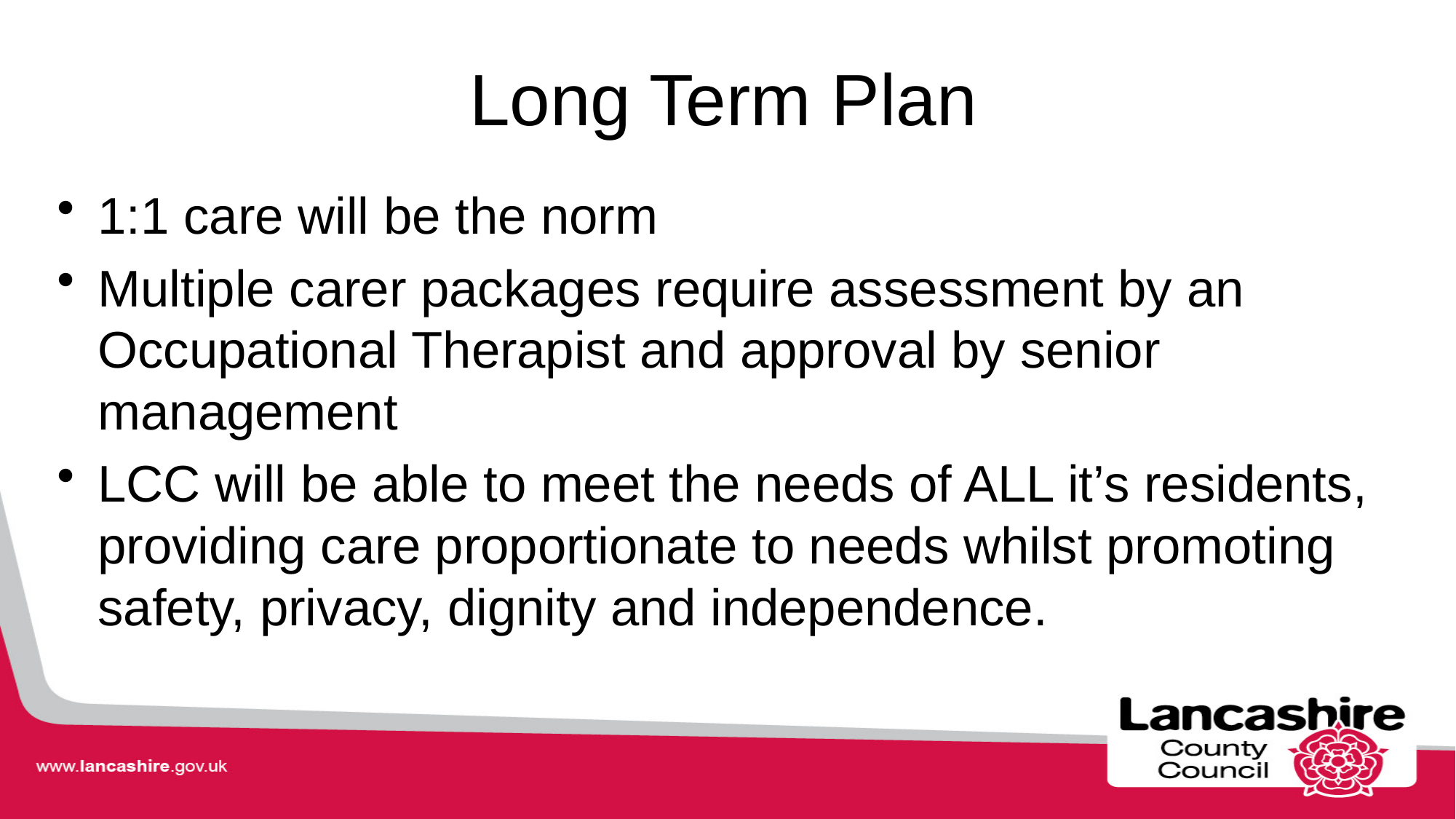

# Long Term Plan
1:1 care will be the norm
Multiple carer packages require assessment by an Occupational Therapist and approval by senior management
LCC will be able to meet the needs of ALL it’s residents, providing care proportionate to needs whilst promoting safety, privacy, dignity and independence.